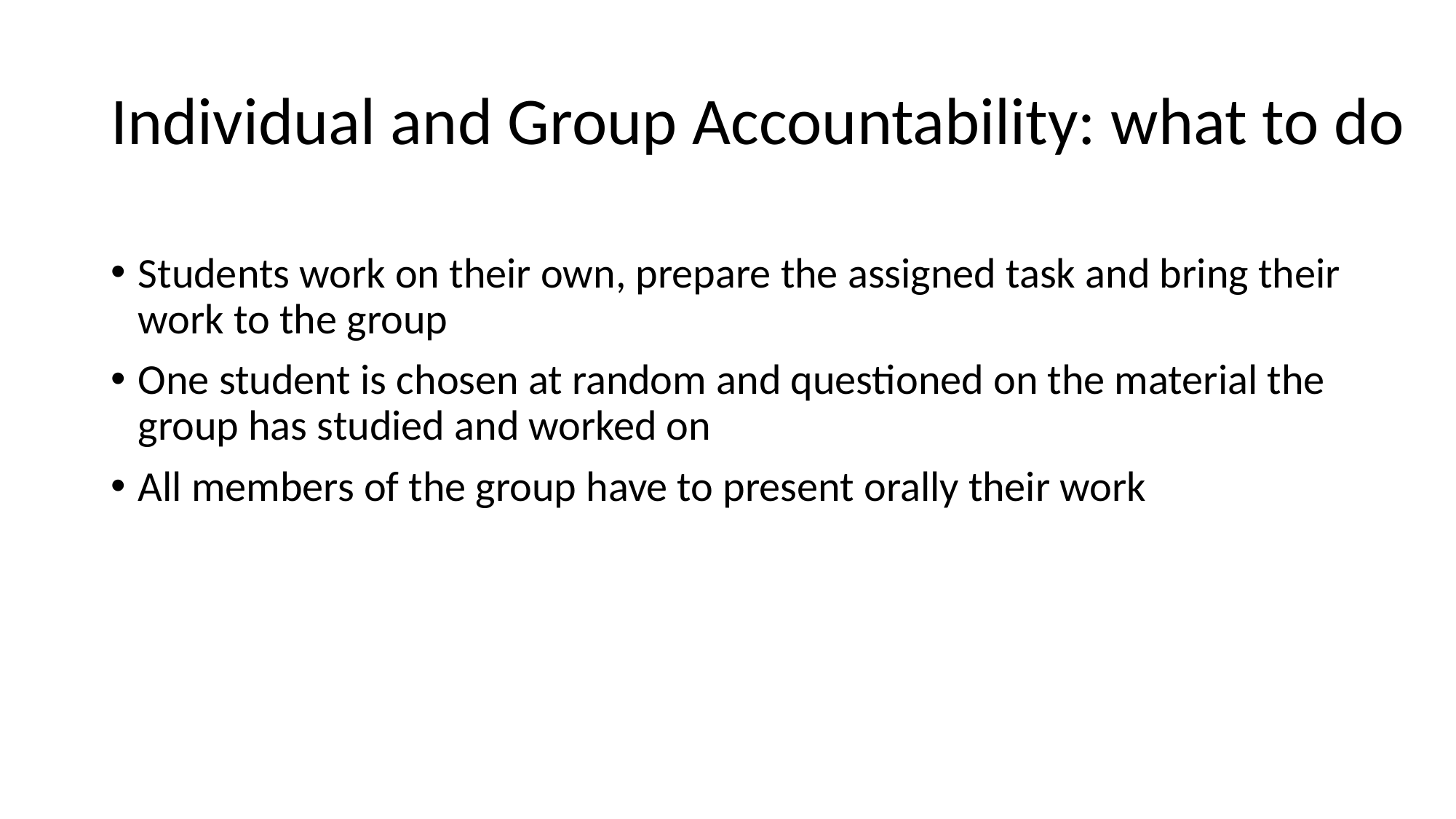

# Individual and Group Accountability: what to do
Students work on their own, prepare the assigned task and bring their work to the group
One student is chosen at random and questioned on the material the group has studied and worked on
All members of the group have to present orally their work